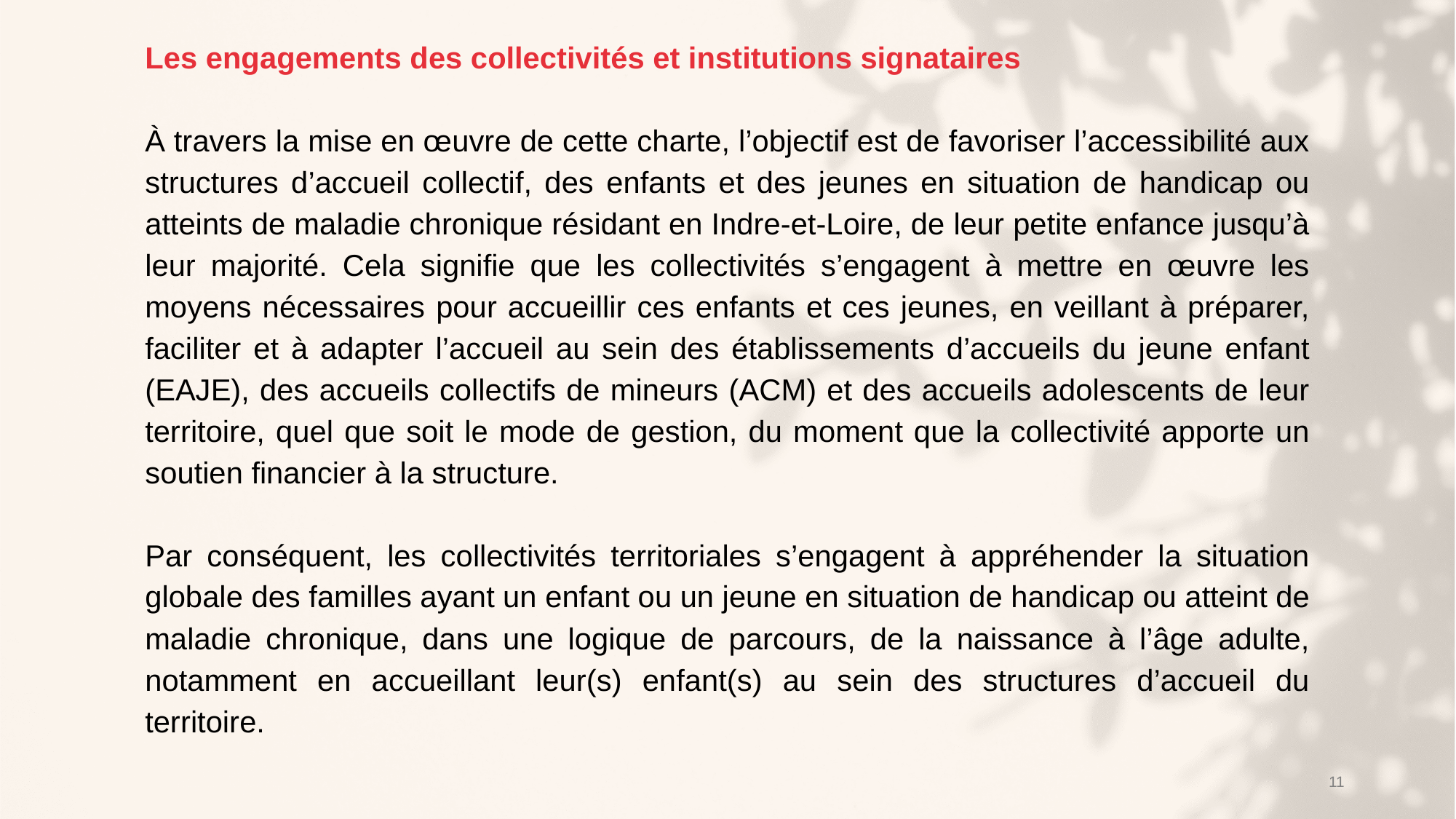

Les engagements des collectivités et institutions signataires

À travers la mise en œuvre de cette charte, l’objectif est de favoriser l’accessibilité aux structures d’accueil collectif, des enfants et des jeunes en situation de handicap ou atteints de maladie chronique résidant en Indre-et-Loire, de leur petite enfance jusqu’à leur majorité. Cela signifie que les collectivités s’engagent à mettre en œuvre les moyens nécessaires pour accueillir ces enfants et ces jeunes, en veillant à préparer, faciliter et à adapter l’accueil au sein des établissements d’accueils du jeune enfant (EAJE), des accueils collectifs de mineurs (ACM) et des accueils adolescents de leur territoire, quel que soit le mode de gestion, du moment que la collectivité apporte un soutien financier à la structure.

Par conséquent, les collectivités territoriales s’engagent à appréhender la situation globale des familles ayant un enfant ou un jeune en situation de handicap ou atteint de maladie chronique, dans une logique de parcours, de la naissance à l’âge adulte, notamment en accueillant leur(s) enfant(s) au sein des structures d’accueil du territoire.
11